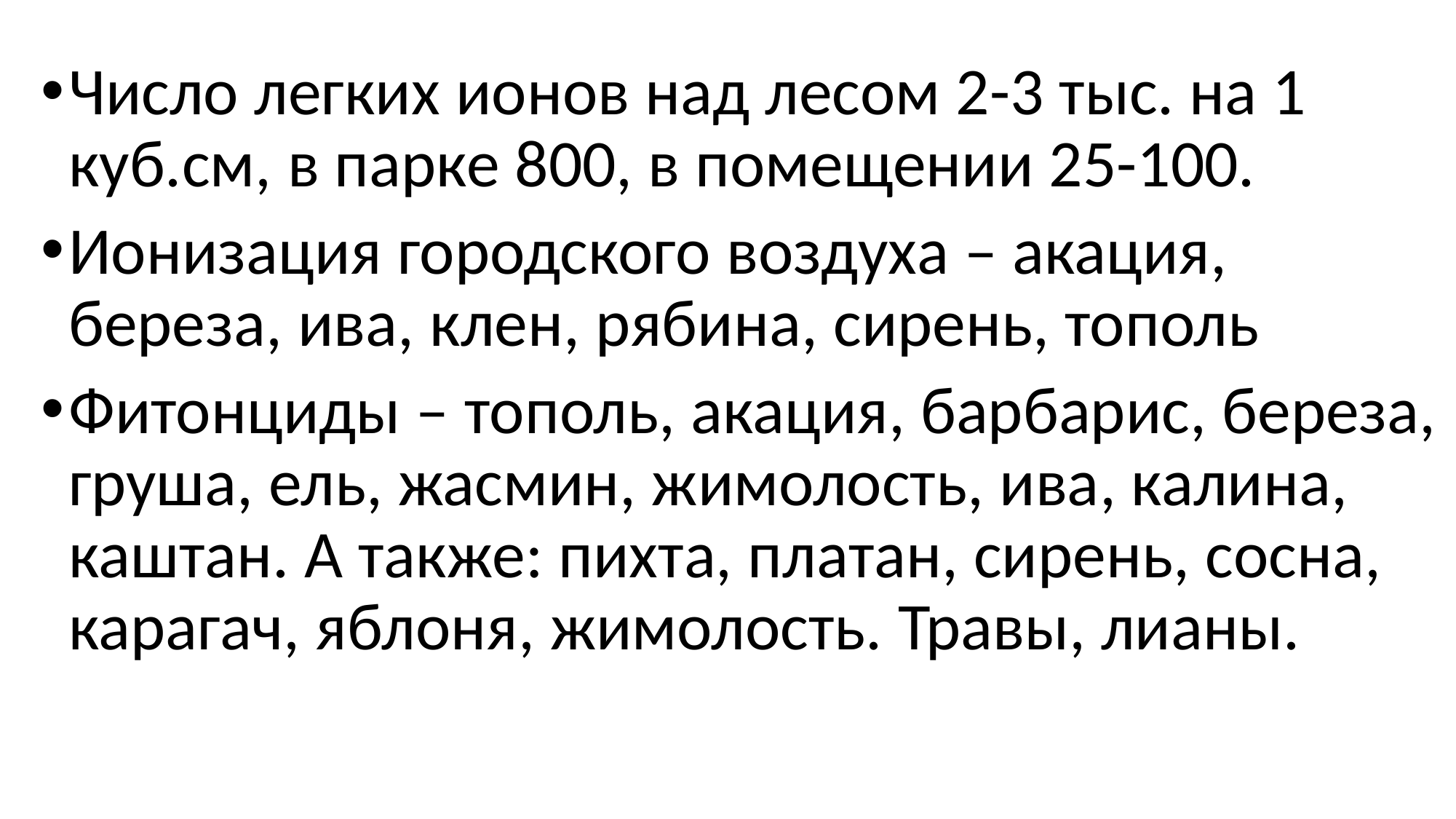

#
Число легких ионов над лесом 2-3 тыс. на 1 куб.см, в парке 800, в помещении 25-100.
Ионизация городского воздуха – акация, береза, ива, клен, рябина, сирень, тополь
Фитонциды – тополь, акация, барбарис, береза, груша, ель, жасмин, жимолость, ива, калина, каштан. А также: пихта, платан, сирень, сосна, карагач, яблоня, жимолость. Травы, лианы.